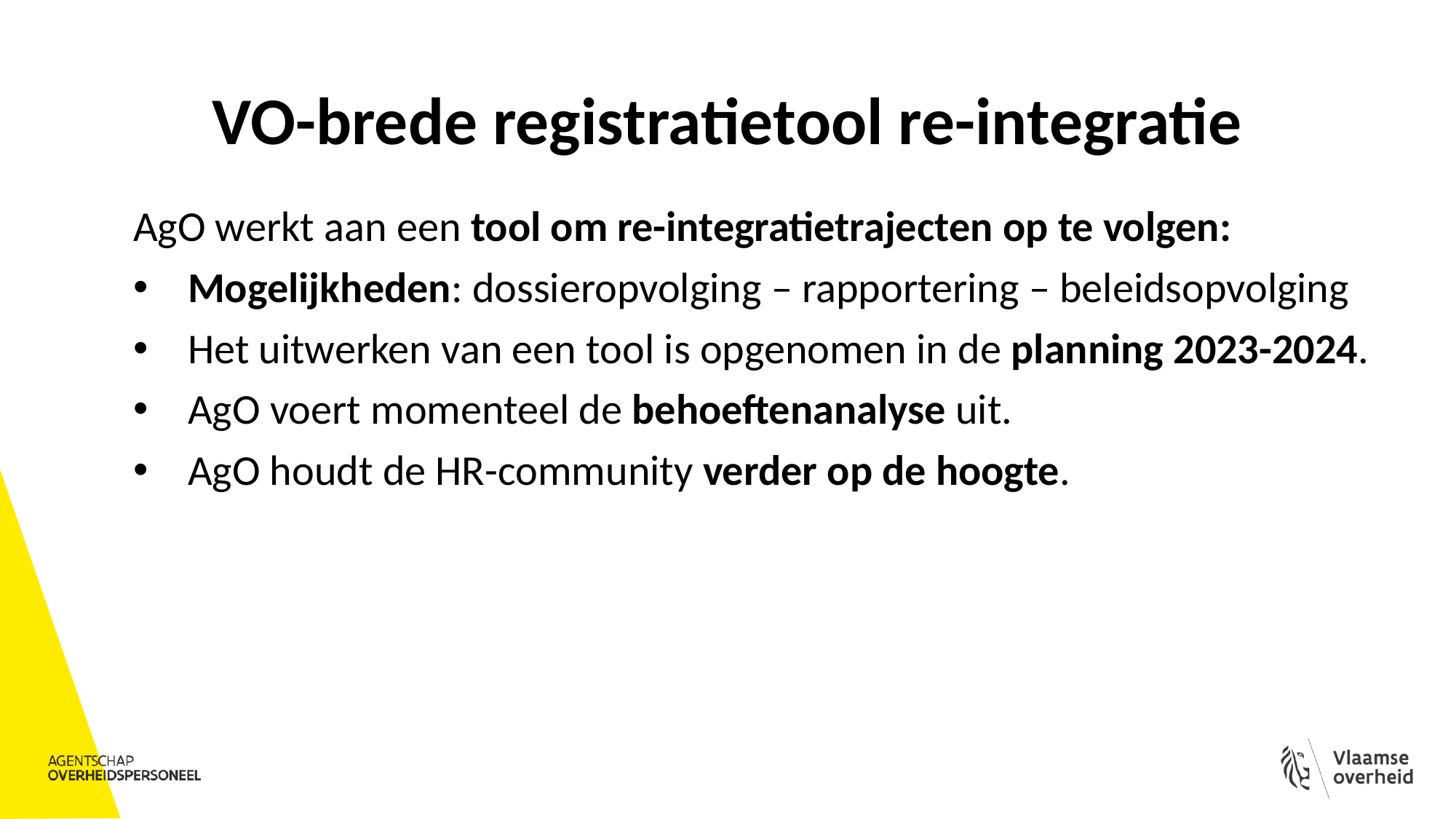

# VO-brede registratietool re-integratie
AgO werkt aan een tool om re-integratietrajecten op te volgen:
Mogelijkheden: dossieropvolging – rapportering – beleidsopvolging
Het uitwerken van een tool is opgenomen in de planning 2023-2024.
AgO voert momenteel de behoeftenanalyse uit.
AgO houdt de HR-community verder op de hoogte.